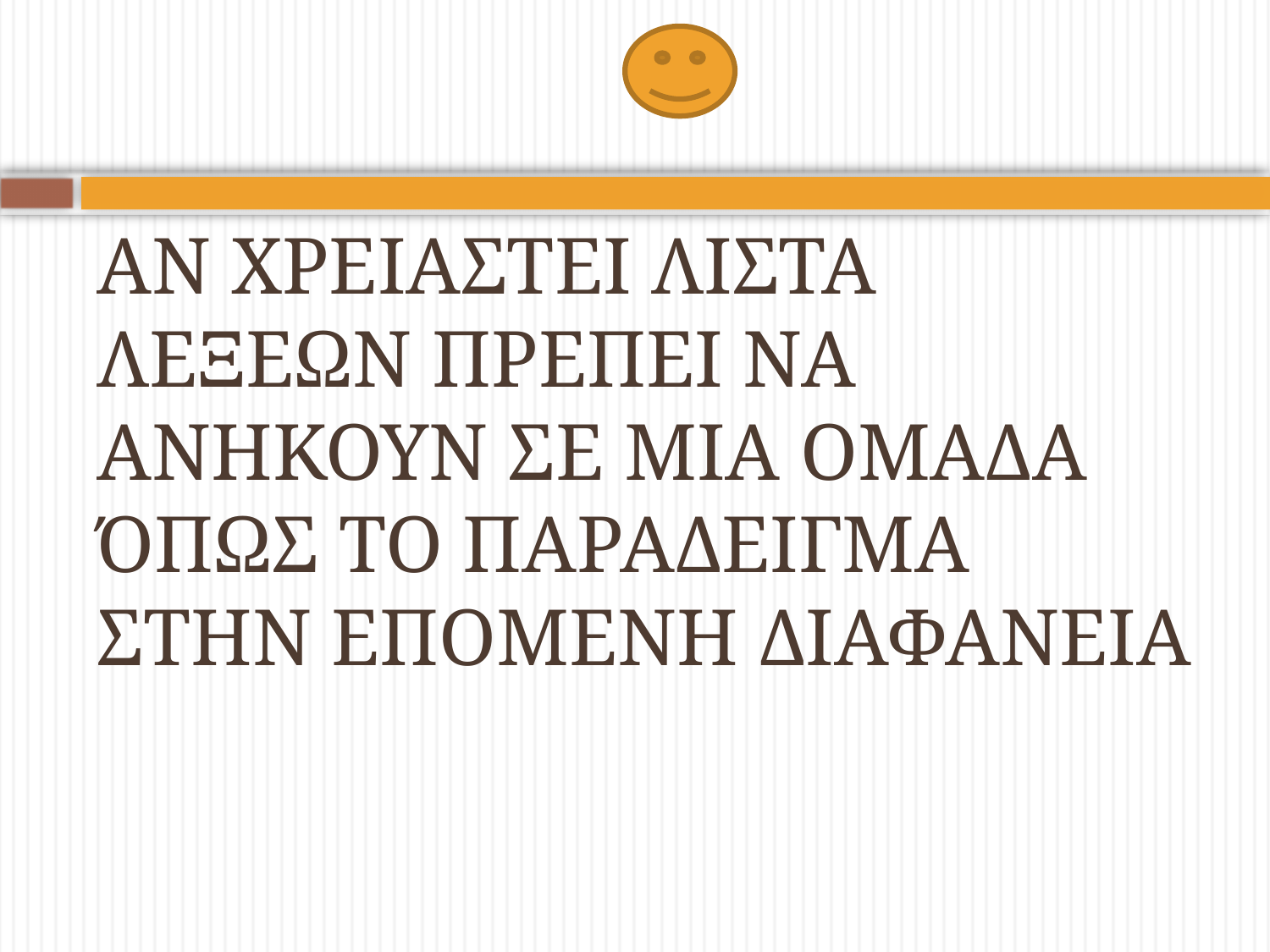

# ΑΝ ΧΡΕΙΑΣΤΕΙ ΛΙΣΤΑ ΛΕΞΕΩΝ ΠΡΕΠΕΙ ΝΑ ΑΝΗΚΟΥΝ ΣΕ ΜΙΑ ΟΜΑΔΑ ΌΠΩΣ ΤΟ ΠΑΡΑΔΕΙΓΜΑ ΣΤΗΝ ΕΠΟΜΕΝΗ ΔΙΑΦΑΝΕΙΑ